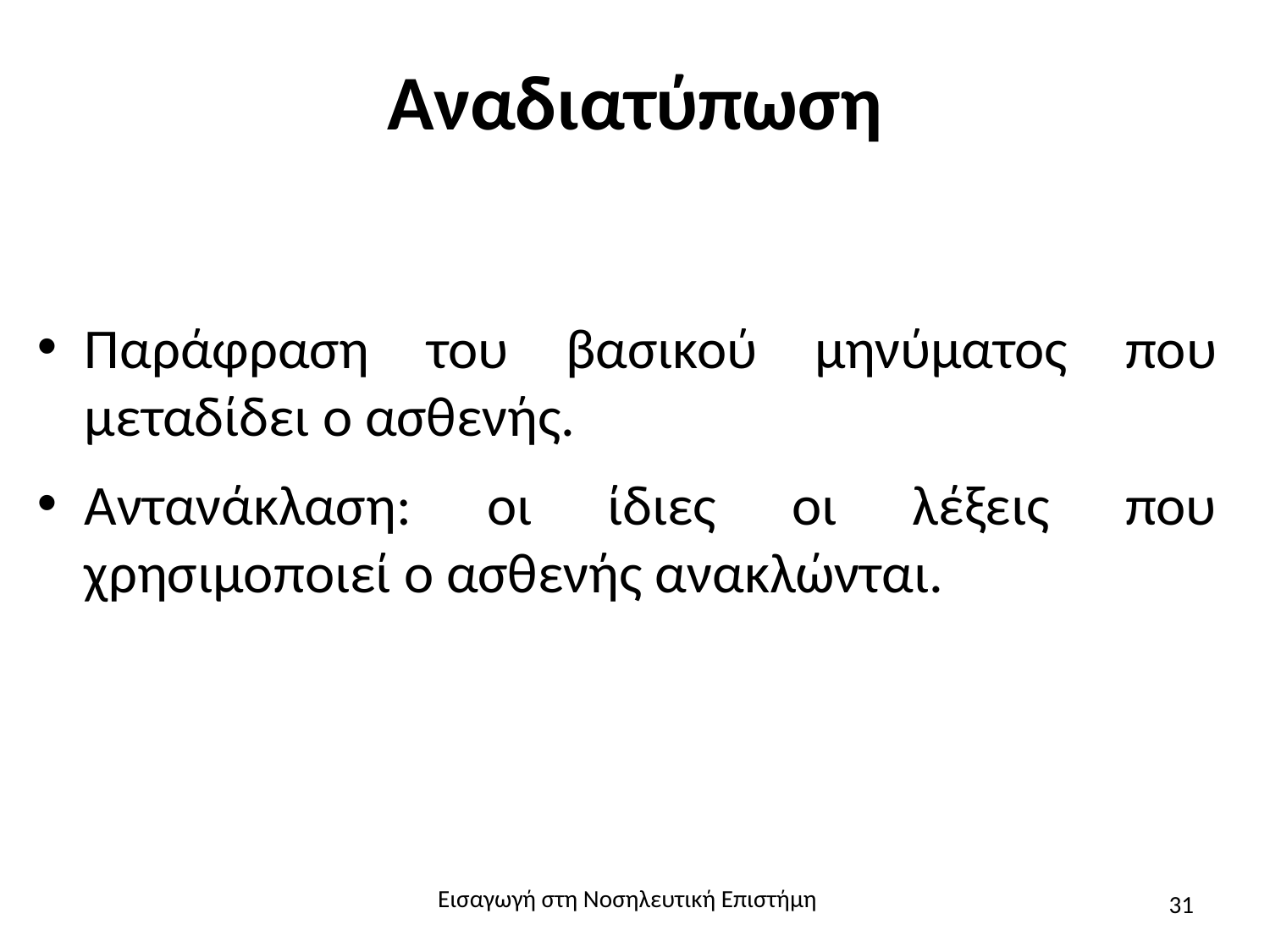

# Αναδιατύπωση

Παράφραση του βασικού μηνύματος που μεταδίδει ο ασθενής.
Αντανάκλαση: οι ίδιες οι λέξεις που χρησιμοποιεί ο ασθενής ανακλώνται.
Εισαγωγή στη Νοσηλευτική Επιστήμη

31